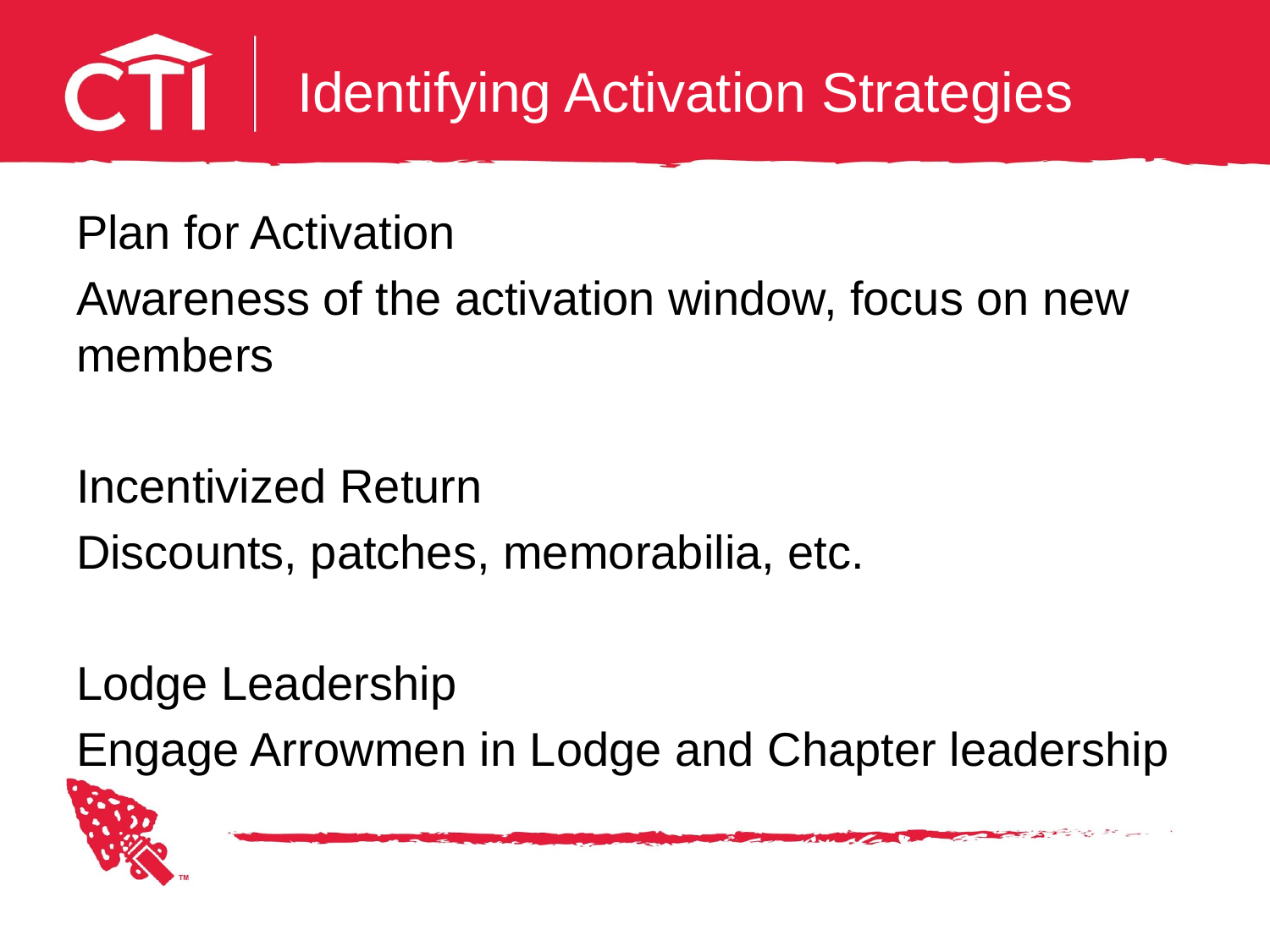

# Identifying Activation Strategies
Plan for Activation
Awareness of the activation window, focus on new members

Incentivized Return
Discounts, patches, memorabilia, etc.

Lodge Leadership
Engage Arrowmen in Lodge and Chapter leadership